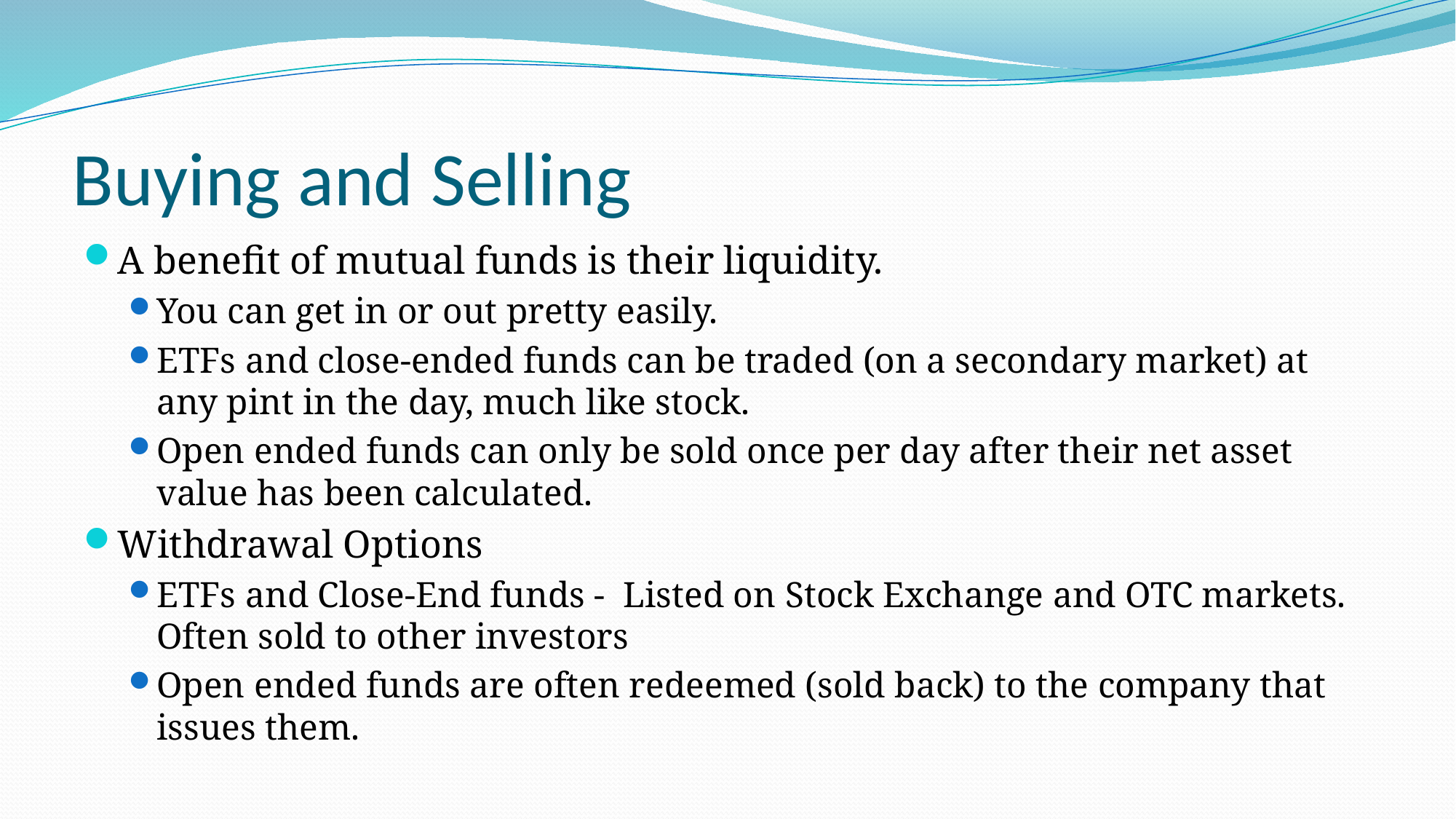

# Buying and Selling
A benefit of mutual funds is their liquidity.
You can get in or out pretty easily.
ETFs and close-ended funds can be traded (on a secondary market) at any pint in the day, much like stock.
Open ended funds can only be sold once per day after their net asset value has been calculated.
Withdrawal Options
ETFs and Close-End funds -  Listed on Stock Exchange and OTC markets.  Often sold to other investors
Open ended funds are often redeemed (sold back) to the company that issues them.